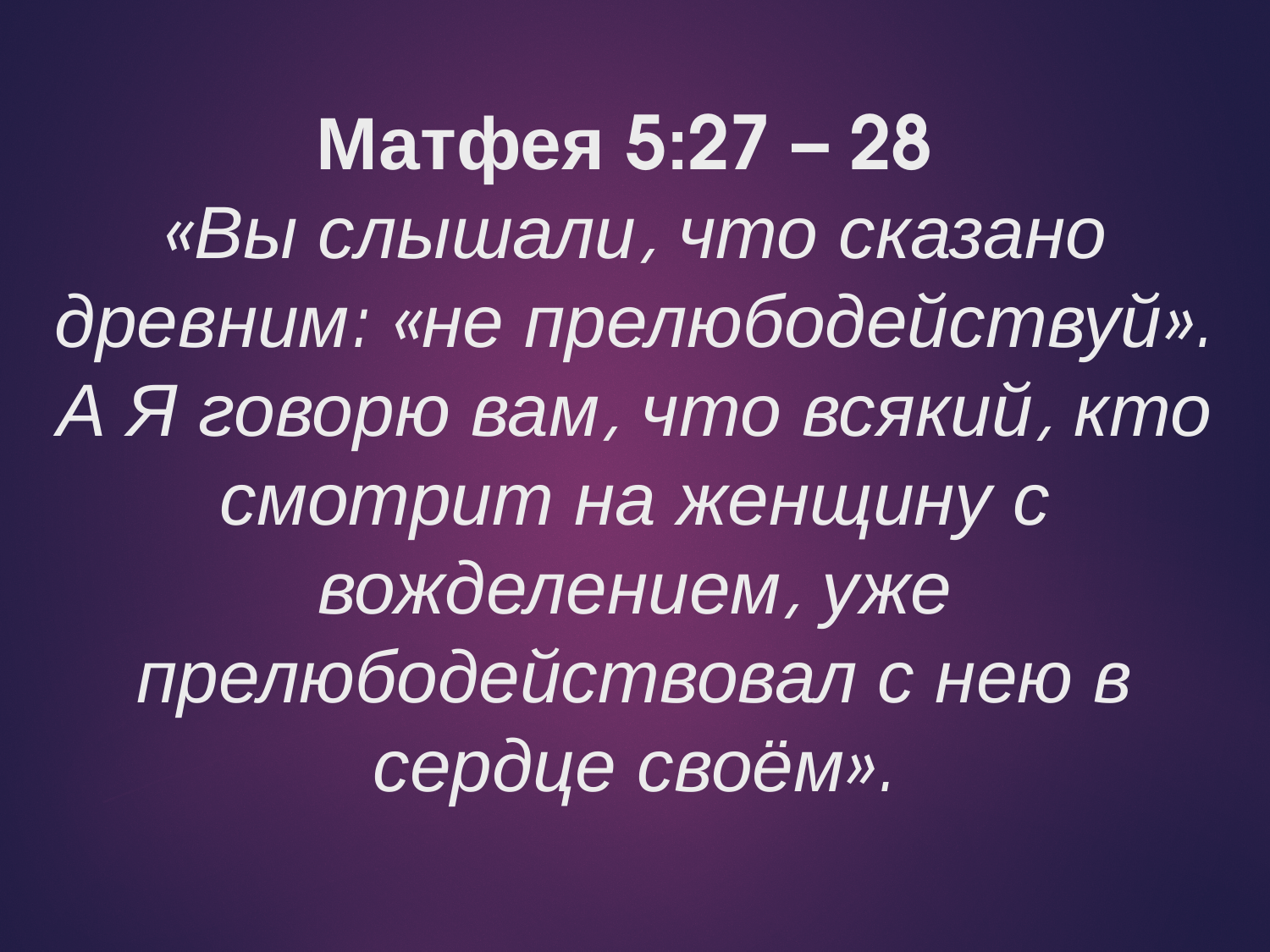

# Матфея 5:27 – 28 «Вы слышали, что сказано древним: «не прелюбодействуй». А Я говорю вам, что всякий, кто смотрит на женщину с вожделением, уже прелюбодействовал с нею в сердце своём».